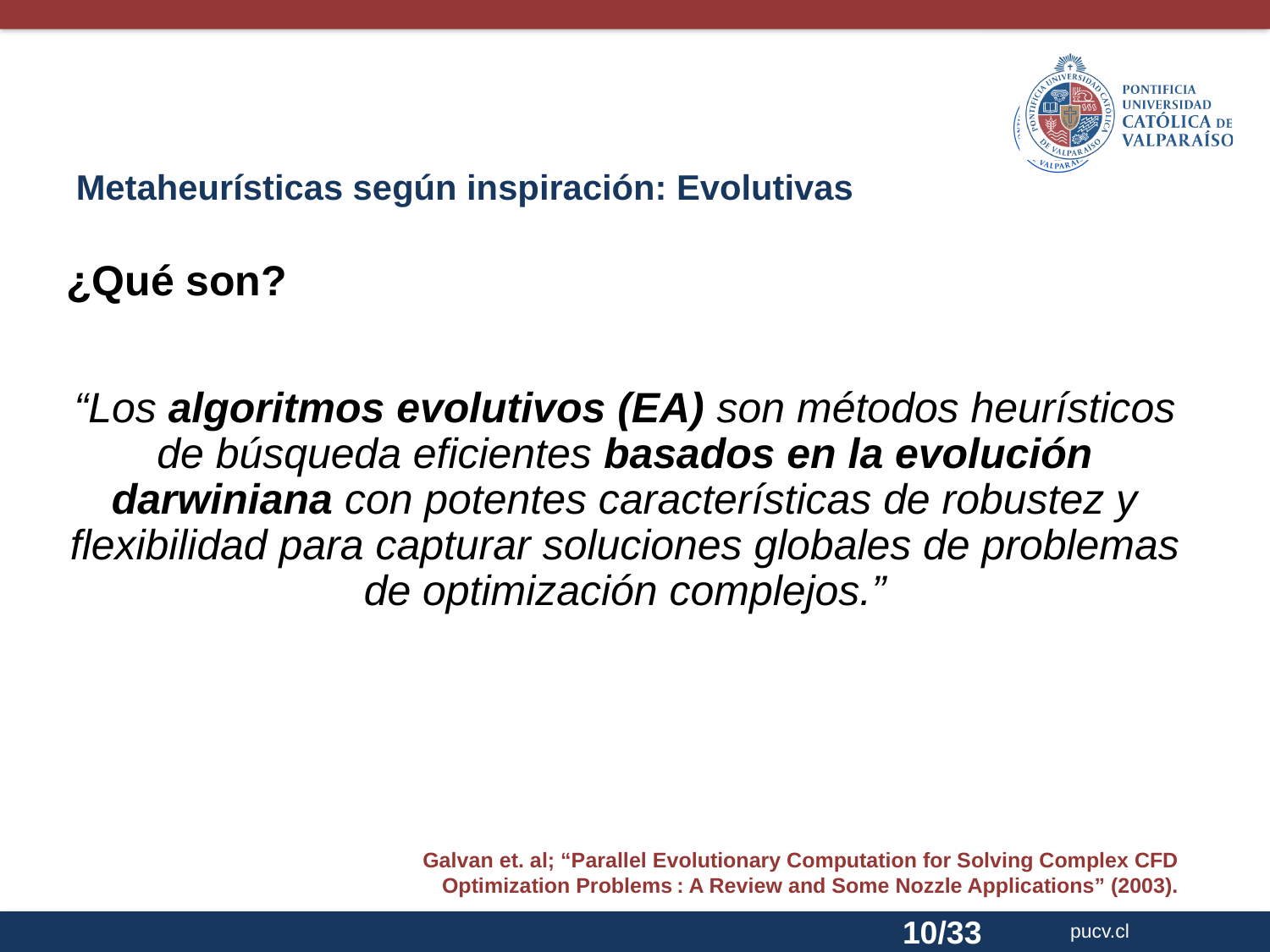

Metaheurísticas según inspiración: Evolutivas
¿Qué son?

“Los algoritmos evolutivos (EA) son métodos heurísticos de búsqueda eficientes basados en la evolución darwiniana con potentes características de robustez y flexibilidad para capturar soluciones globales de problemas de optimización complejos.”
Galvan et. al; “Parallel Evolutionary Computation for Solving Complex CFD Optimization Problems : A Review and Some Nozzle Applications” (2003).
10/33